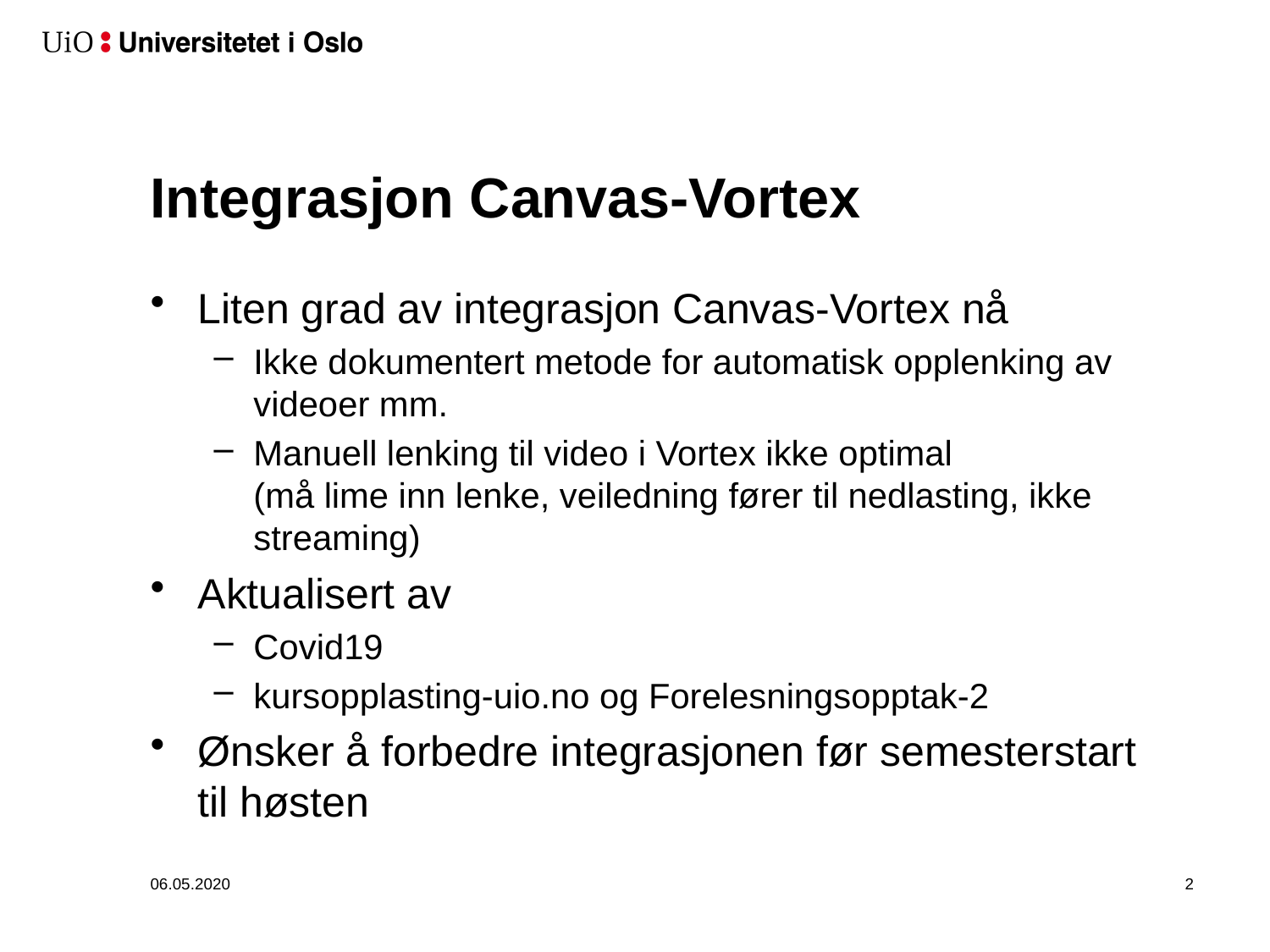

# Integrasjon Canvas-Vortex
Liten grad av integrasjon Canvas-Vortex nå
Ikke dokumentert metode for automatisk opplenking av videoer mm.
Manuell lenking til video i Vortex ikke optimal
(må lime inn lenke, veiledning fører til nedlasting, ikke streaming)
Aktualisert av
Covid19
kursopplasting-uio.no og Forelesningsopptak-2
Ønsker å forbedre integrasjonen før semesterstart
til høsten

06.05.2020
2